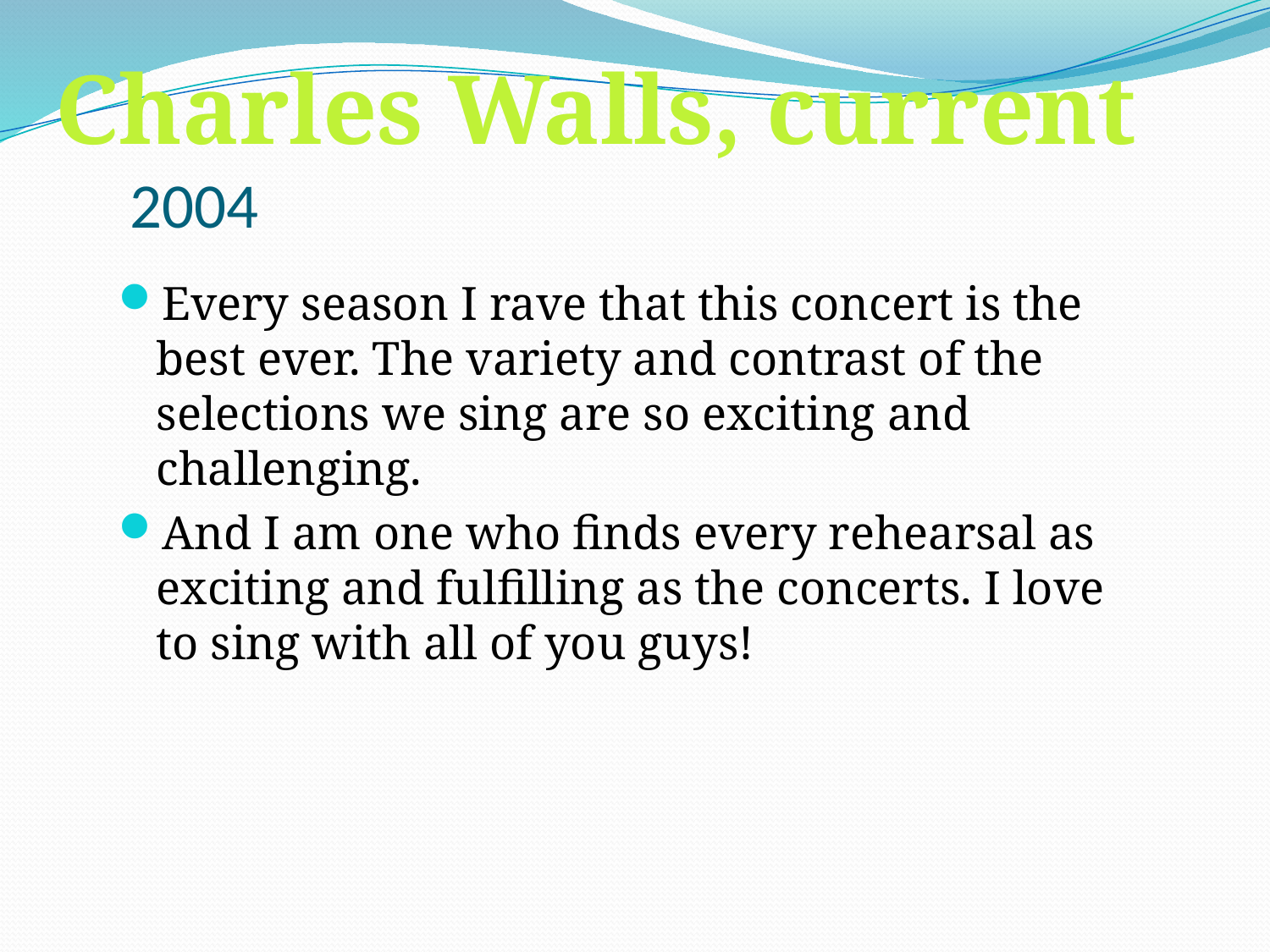

Charles Walls, current
2004
Every season I rave that this concert is the best ever. The variety and contrast of the selections we sing are so exciting and challenging.
And I am one who finds every rehearsal as exciting and fulfilling as the concerts. I love to sing with all of you guys!